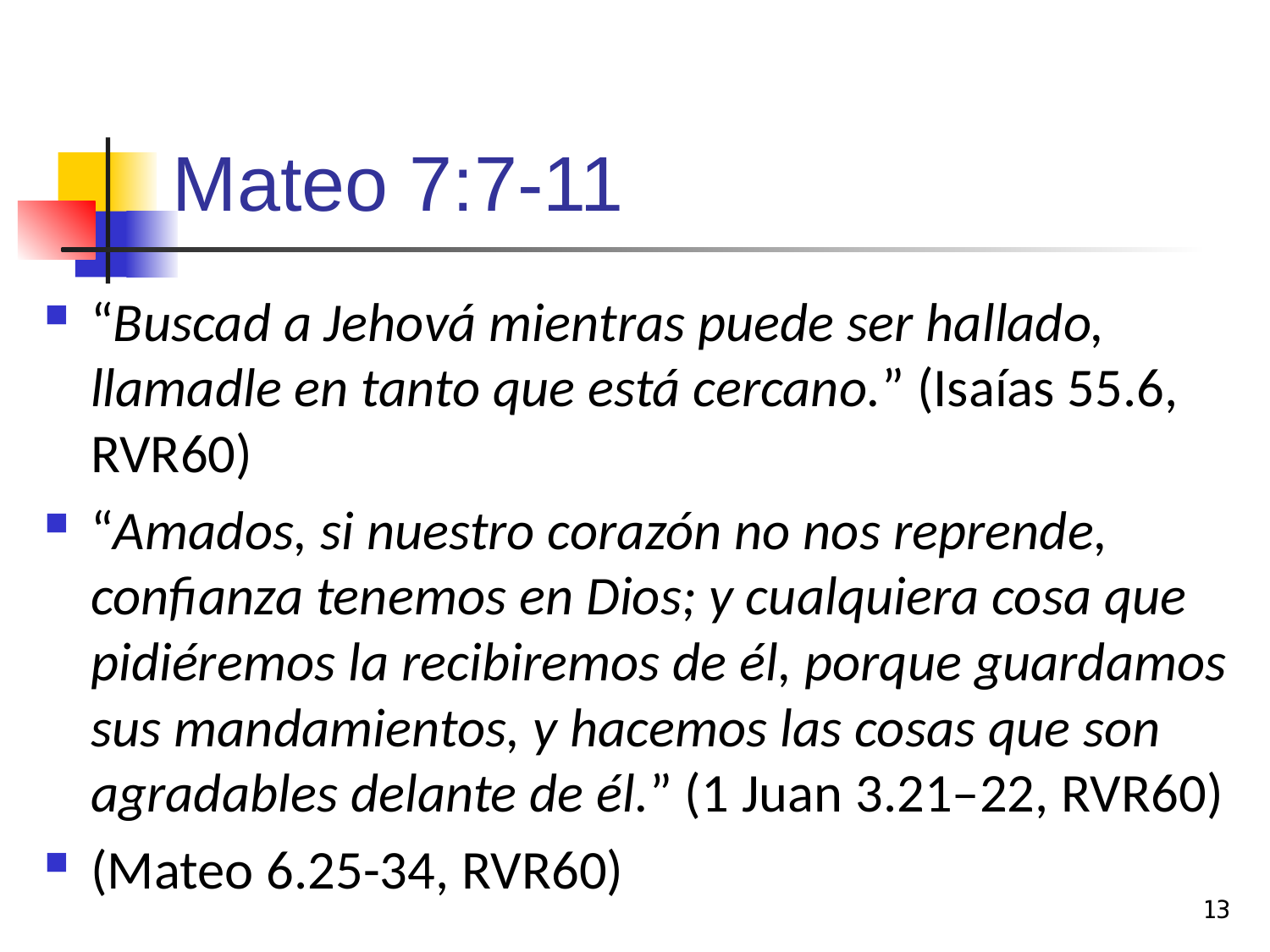

# Mateo 7:7-11
“Buscad a Jehová mientras puede ser hallado, llamadle en tanto que está cercano.” (Isaías 55.6, RVR60)
“Amados, si nuestro corazón no nos reprende, confianza tenemos en Dios; y cualquiera cosa que pidiéremos la recibiremos de él, porque guardamos sus mandamientos, y hacemos las cosas que son agradables delante de él.” (1 Juan 3.21–22, RVR60)
(Mateo 6.25-34, RVR60)

13